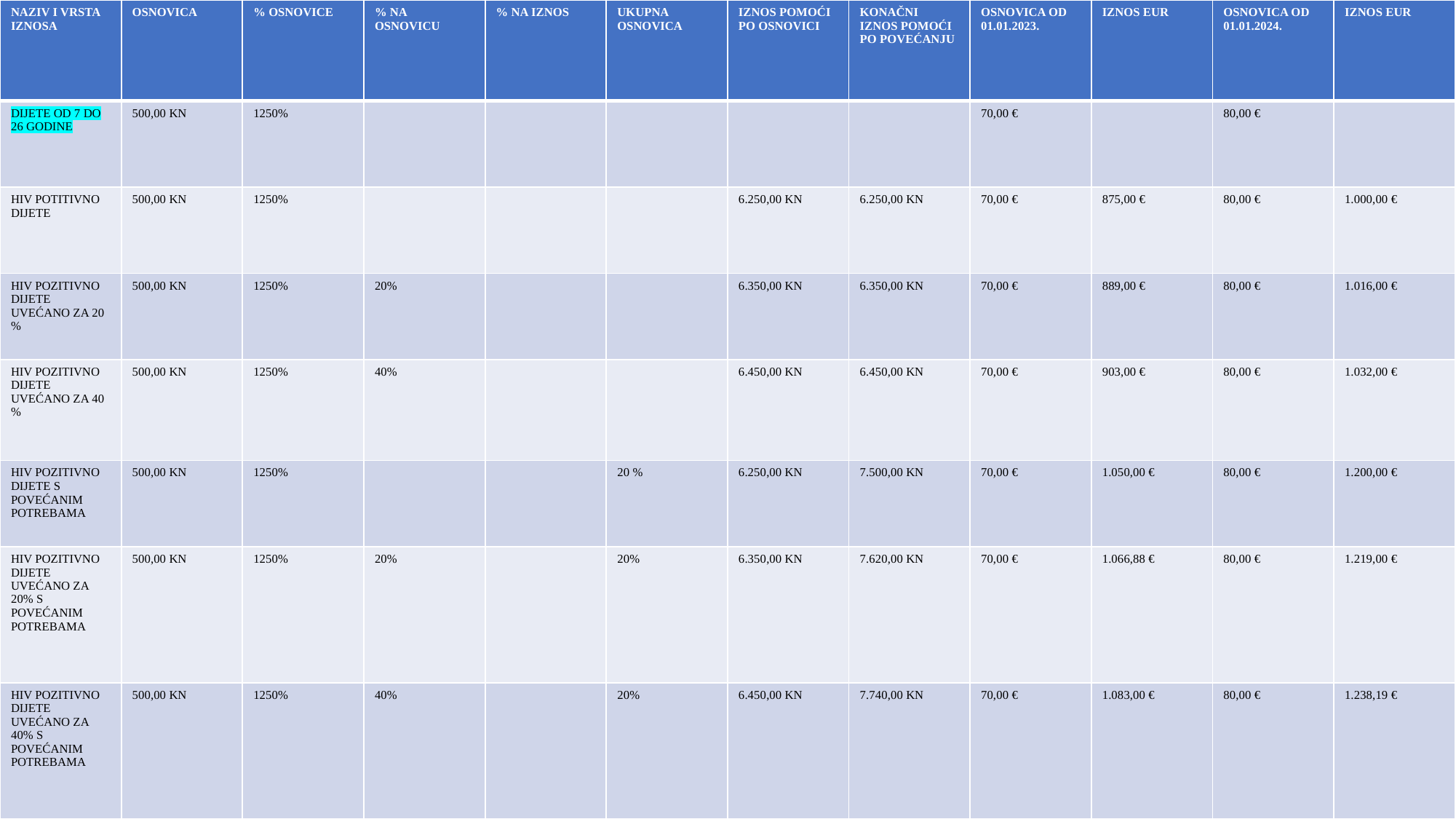

| NAZIV I VRSTA IZNOSA | OSNOVICA | % OSNOVICE | % NA OSNOVICU | % NA IZNOS | UKUPNA OSNOVICA | IZNOS POMOĆI PO OSNOVICI | KONAČNI IZNOS POMOĆI PO POVEĆANJU | OSNOVICA OD 01.01.2023. | IZNOS EUR | OSNOVICA OD 01.01.2024. | IZNOS EUR |
| --- | --- | --- | --- | --- | --- | --- | --- | --- | --- | --- | --- |
| DIJETE OD 7 DO 26 GODINE | 500,00 KN | 1250% |  |  |  |  |  | 70,00 € |  | 80,00 € |  |
| HIV POTITIVNO DIJETE | 500,00 KN | 1250% |  |  |  | 6.250,00 KN | 6.250,00 KN | 70,00 € | 875,00 € | 80,00 € | 1.000,00 € |
| HIV POZITIVNO DIJETE UVEĆANO ZA 20 % | 500,00 KN | 1250% | 20% |  |  | 6.350,00 KN | 6.350,00 KN | 70,00 € | 889,00 € | 80,00 € | 1.016,00 € |
| HIV POZITIVNO DIJETE UVEĆANO ZA 40 % | 500,00 KN | 1250% | 40% |  |  | 6.450,00 KN | 6.450,00 KN | 70,00 € | 903,00 € | 80,00 € | 1.032,00 € |
| HIV POZITIVNO DIJETE S POVEĆANIM POTREBAMA | 500,00 KN | 1250% |  |  | 20 % | 6.250,00 KN | 7.500,00 KN | 70,00 € | 1.050,00 € | 80,00 € | 1.200,00 € |
| HIV POZITIVNO DIJETE UVEĆANO ZA 20% S POVEĆANIM POTREBAMA | 500,00 KN | 1250% | 20% |  | 20% | 6.350,00 KN | 7.620,00 KN | 70,00 € | 1.066,88 € | 80,00 € | 1.219,00 € |
| HIV POZITIVNO DIJETE UVEĆANO ZA 40% S POVEĆANIM POTREBAMA | 500,00 KN | 1250% | 40% |  | 20% | 6.450,00 KN | 7.740,00 KN | 70,00 € | 1.083,00 € | 80,00 € | 1.238,19 € |